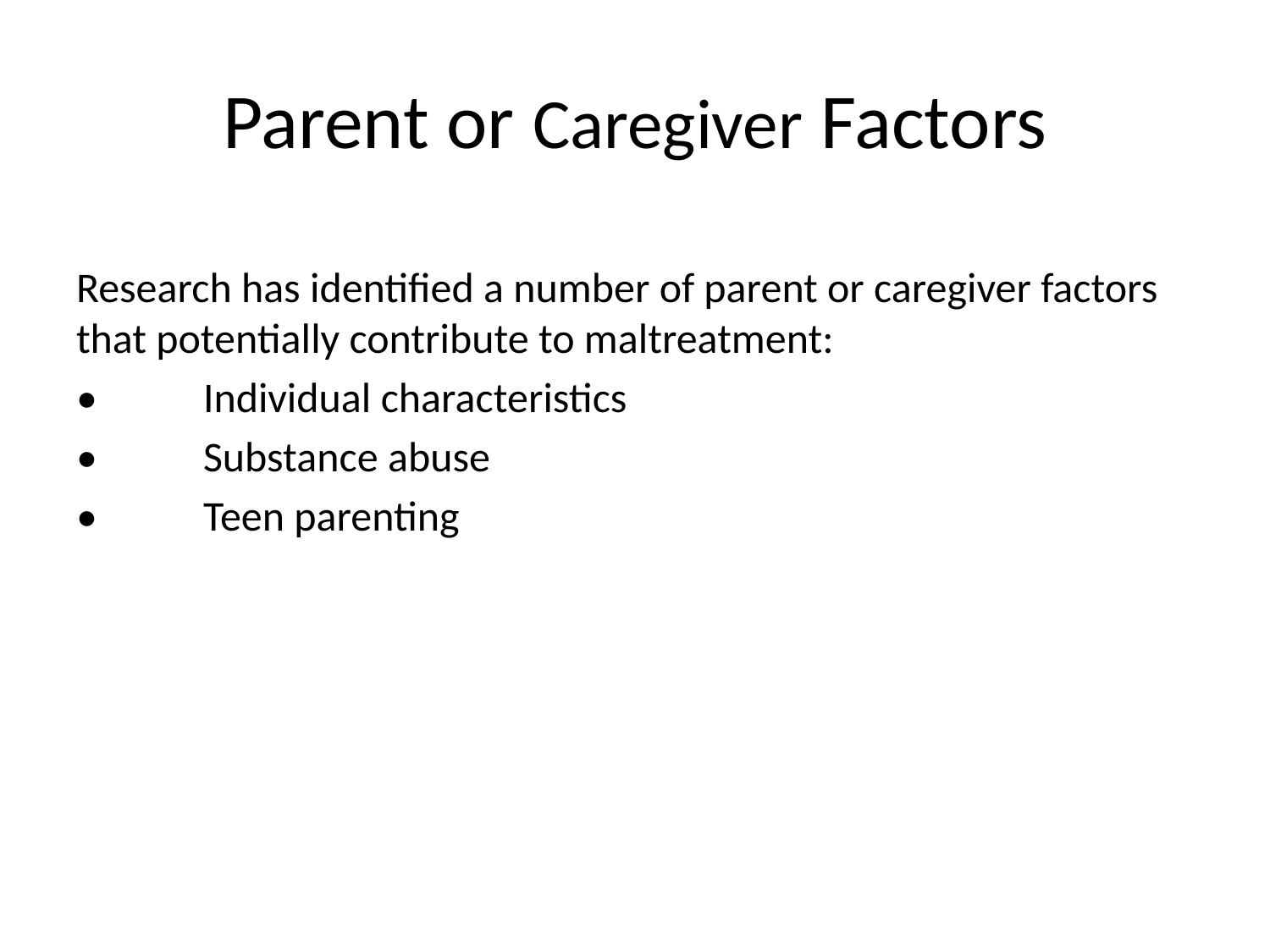

# Parent or Caregiver Factors
Research has identified a number of parent or caregiver factors that potentially contribute to maltreatment:
•	Individual characteristics
•	Substance abuse
•	Teen parenting